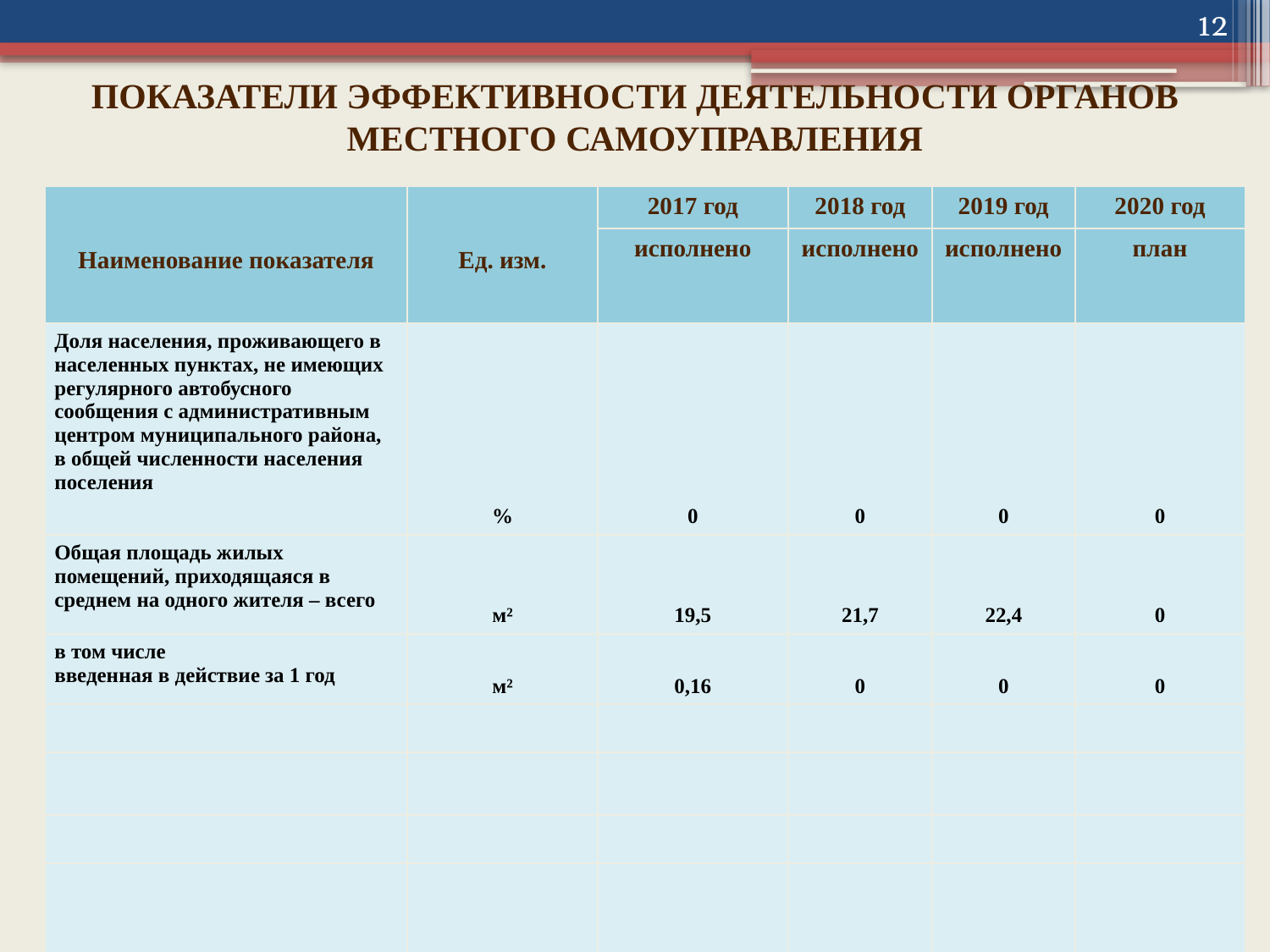

12
# ПОКАЗАТЕЛИ ЭФФЕКТИВНОСТИ ДЕЯТЕЛЬНОСТИ ОРГАНОВ МЕСТНОГО САМОУПРАВЛЕНИЯ
| Наименование показателя | Ед. изм. | 2017 год | 2018 год | 2019 год | 2020 год |
| --- | --- | --- | --- | --- | --- |
|  |  | исполнено | исполнено | исполнено | план |
| Доля населения, проживающего в населенных пунктах, не имеющих регулярного автобусного сообщения с административным центром муниципального района, в общей численности населения поселения | % | 0 | 0 | 0 | 0 |
| Общая площадь жилых помещений, приходящаяся в среднем на одного жителя – всего | м² | 19,5 | 21,7 | 22,4 | 0 |
| в том числе введенная в действие за 1 год | м² | 0,16 | 0 | 0 | 0 |
|  |  |  |  |  |  |
|  |  |  |  |  |  |
|  |  |  |  |  |  |
|  |  |  |  |  |  |